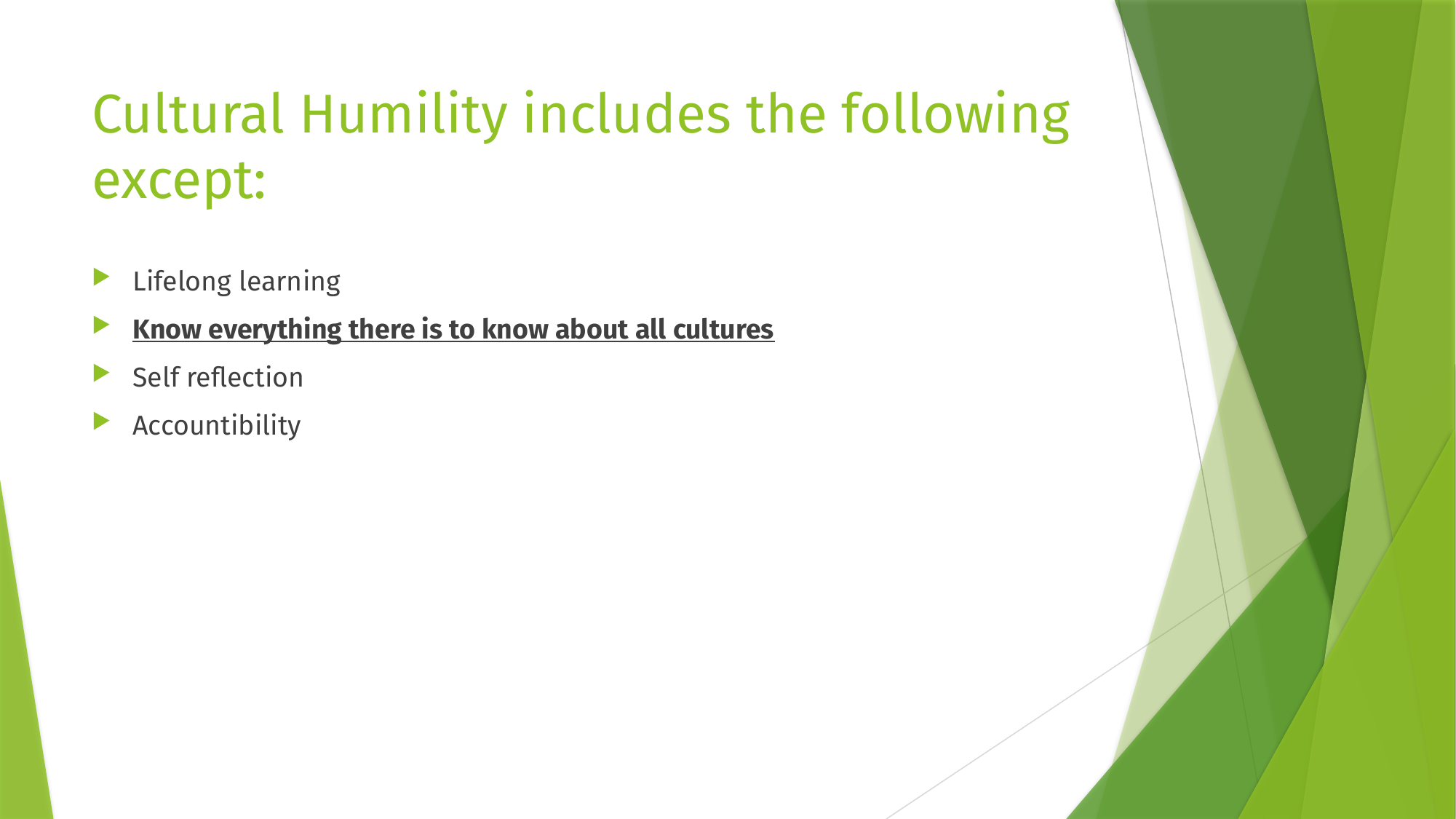

# Cultural Humility includes the following except:
Lifelong learning
Know everything there is to know about all cultures
Self reflection
Accountibility